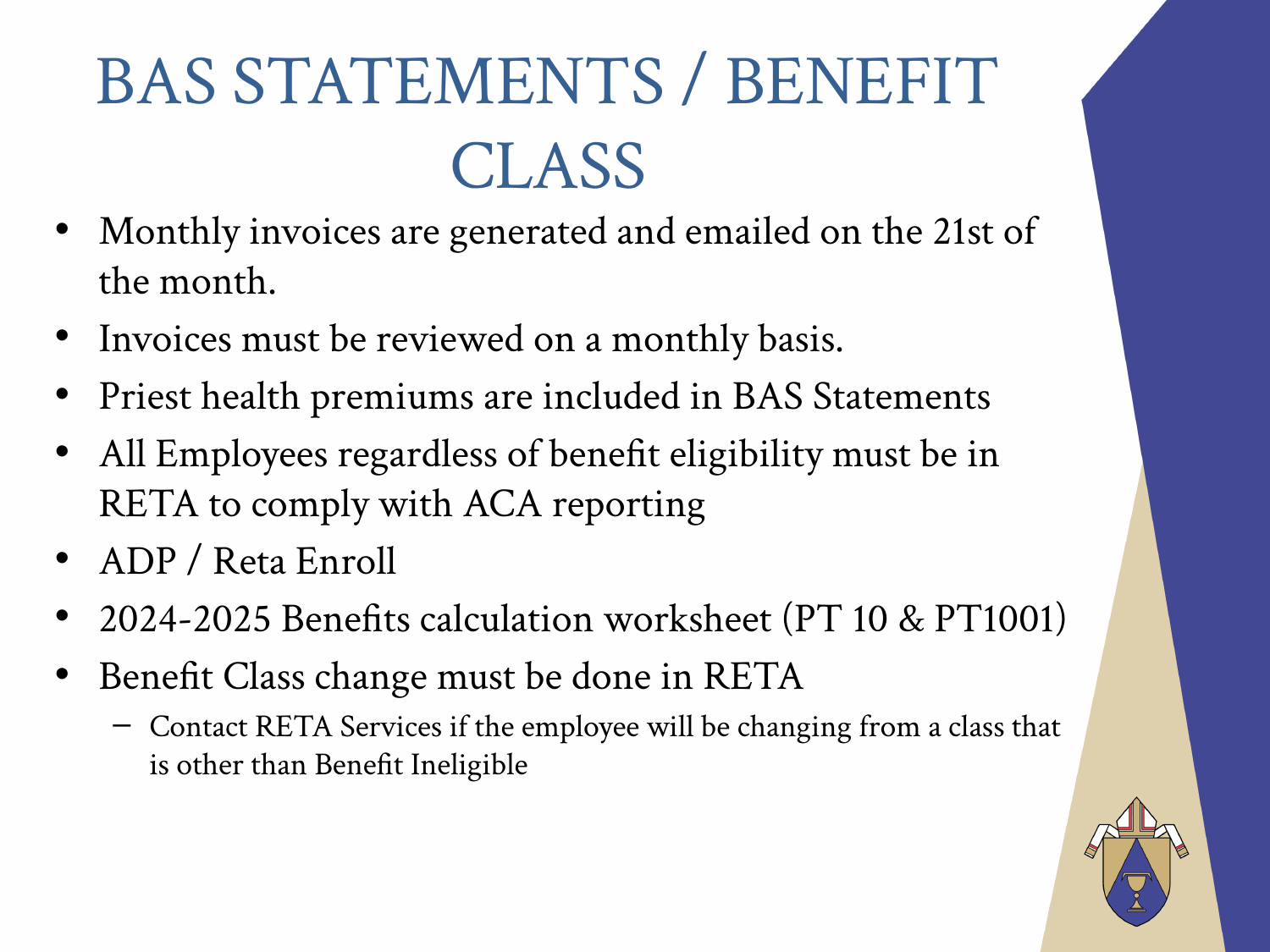

# BAS Statements / Benefit Class
Monthly invoices are generated and emailed on the 21st of the month.
Invoices must be reviewed on a monthly basis.
Priest health premiums are included in BAS Statements
All Employees regardless of benefit eligibility must be in RETA to comply with ACA reporting
ADP / Reta Enroll
2024-2025 Benefits calculation worksheet (PT 10 & PT1001)
Benefit Class change must be done in RETA
Contact RETA Services if the employee will be changing from a class that is other than Benefit Ineligible